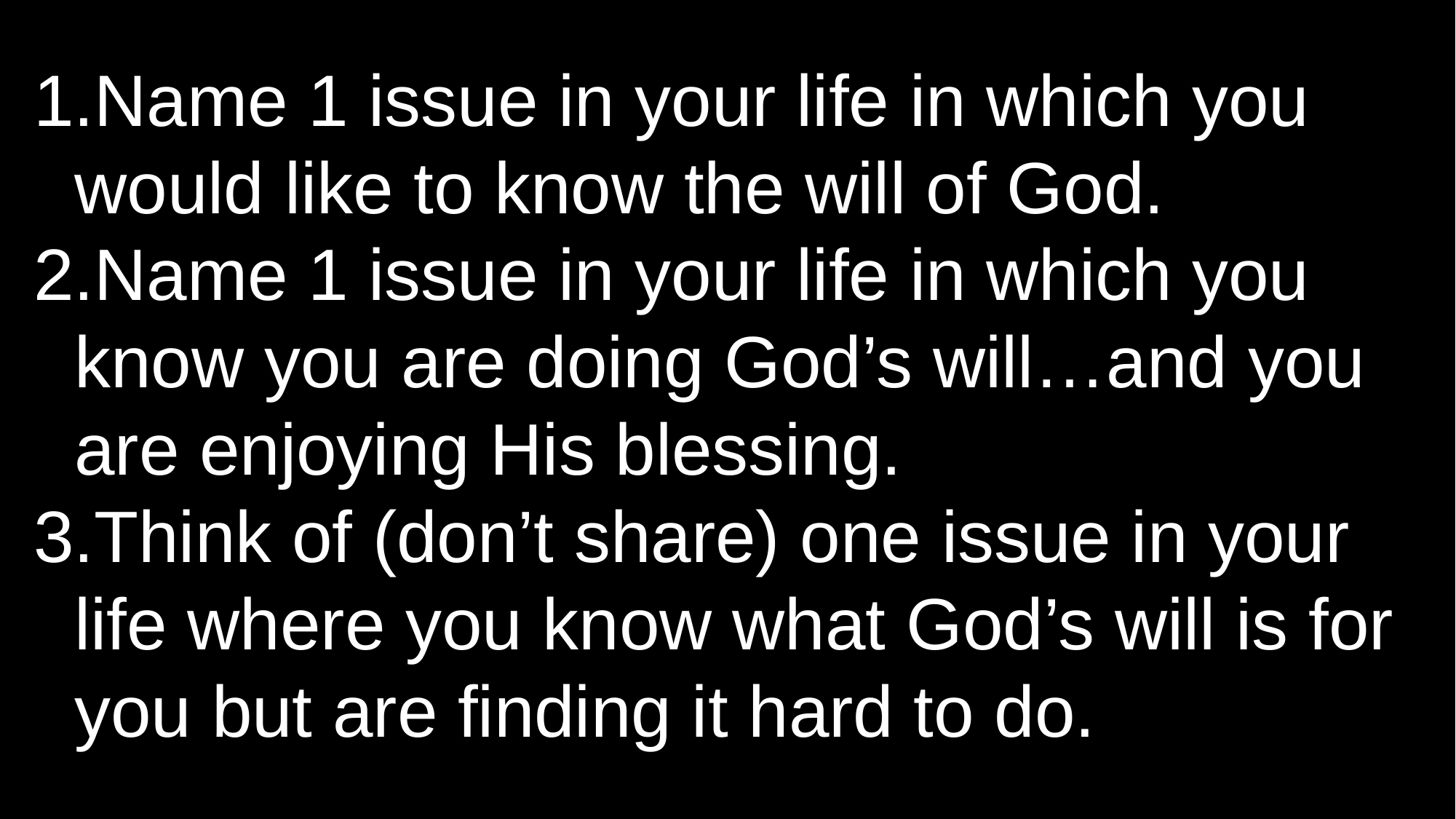

Name 1 issue in your life in which you would like to know the will of God.
Name 1 issue in your life in which you know you are doing God’s will…and you are enjoying His blessing.
Think of (don’t share) one issue in your life where you know what God’s will is for you but are finding it hard to do.